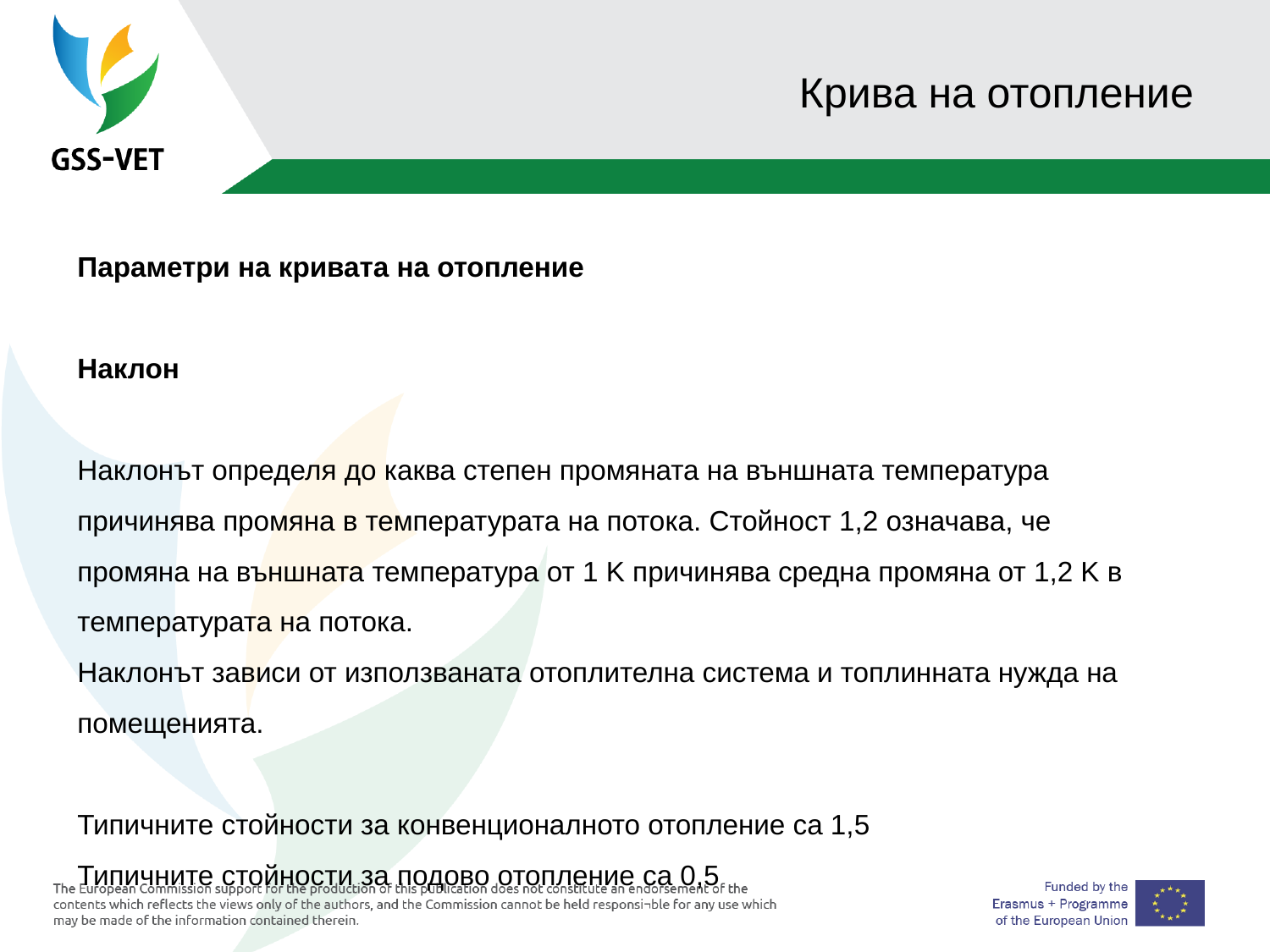

# Крива на отопление
Параметри на кривата на отопление

Наклон

Наклонът определя до каква степен промяната на външната температура причинява промяна в температурата на потока. Стойност 1,2 означава, че промяна на външната температура от 1 K причинява средна промяна от 1,2 K в температурата на потока.
Наклонът зависи от използваната отоплителна система и топлинната нужда на помещенията.

Типичните стойности за конвенционалното отопление са 1,5
Типичните стойности за подово отопление са 0,5